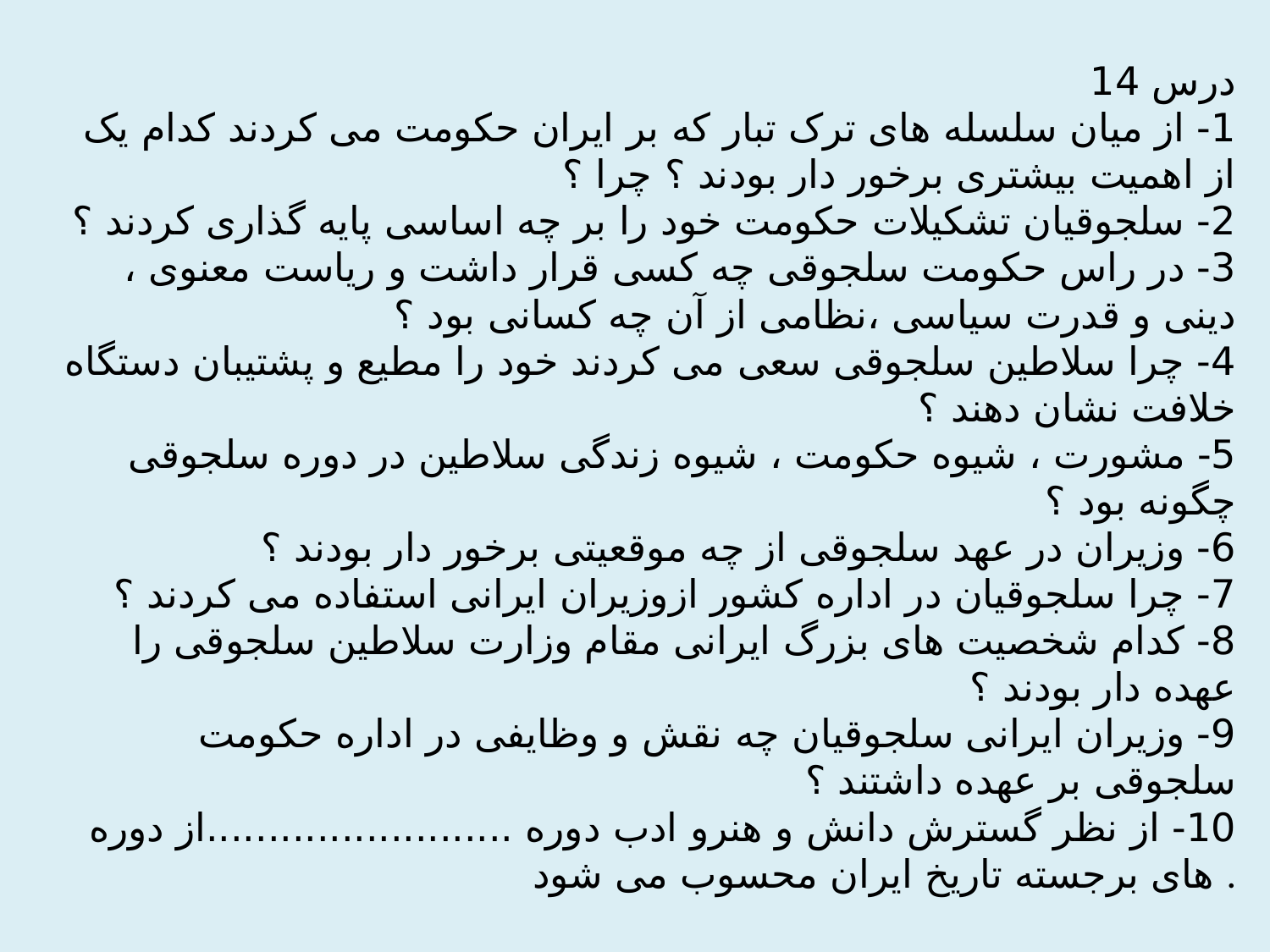

# درس 14 1- از میان سلسله های ترک تبار که بر ایران حکومت می کردند کدام یک از اهمیت بیشتری برخور دار بودند ؟ چرا ؟ 2- سلجوقیان تشکیلات حکومت خود را بر چه اساسی پایه گذاری کردند ؟ 3- در راس حکومت سلجوقی چه کسی قرار داشت و ریاست معنوی ، دینی و قدرت سیاسی ،نظامی از آن چه کسانی بود ؟ 4- چرا سلاطین سلجوقی سعی می کردند خود را مطیع و پشتیبان دستگاه خلافت نشان دهند ؟ 5- مشورت ، شیوه حکومت ، شیوه زندگی سلاطین در دوره سلجوقی چگونه بود ؟ 6- وزیران در عهد سلجوقی از چه موقعیتی برخور دار بودند ؟ 7- چرا سلجوقیان در اداره کشور ازوزیران ایرانی استفاده می کردند ؟ 8- کدام شخصیت های بزرگ ایرانی مقام وزارت سلاطین سلجوقی را عهده دار بودند ؟ 9- وزیران ایرانی سلجوقیان چه نقش و وظایفی در اداره حکومت سلجوقی بر عهده داشتند ؟ 10- از نظر گسترش دانش و هنرو ادب دوره .........................از دوره های برجسته تاریخ ایران محسوب می شود .